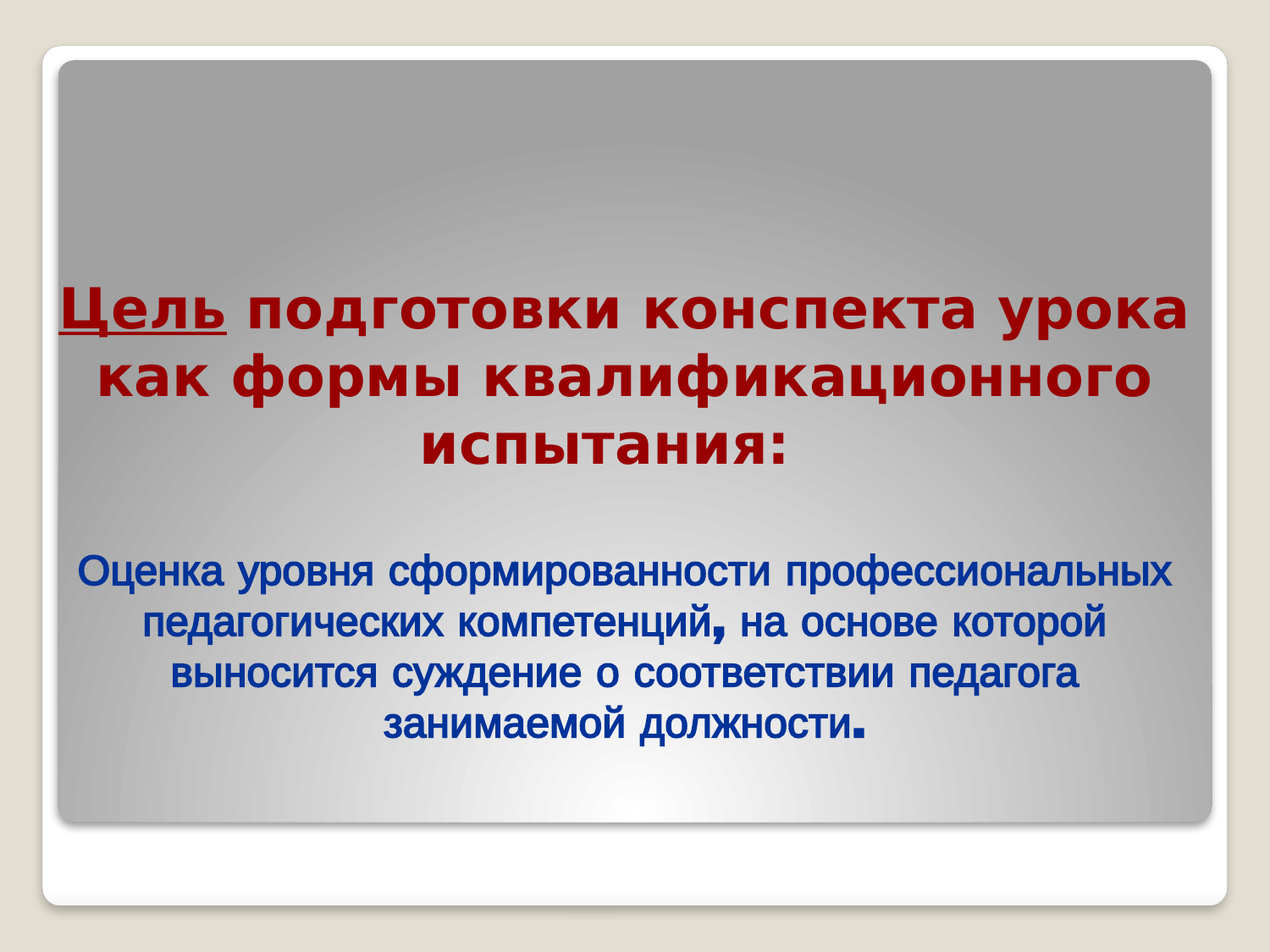

# Цель подготовки конспекта урока как формы квалификационного испытания: Оценка уровня сформированности профессиональных педагогических компетенций, на основе которой выносится суждение о соответствии педагога занимаемой должности.